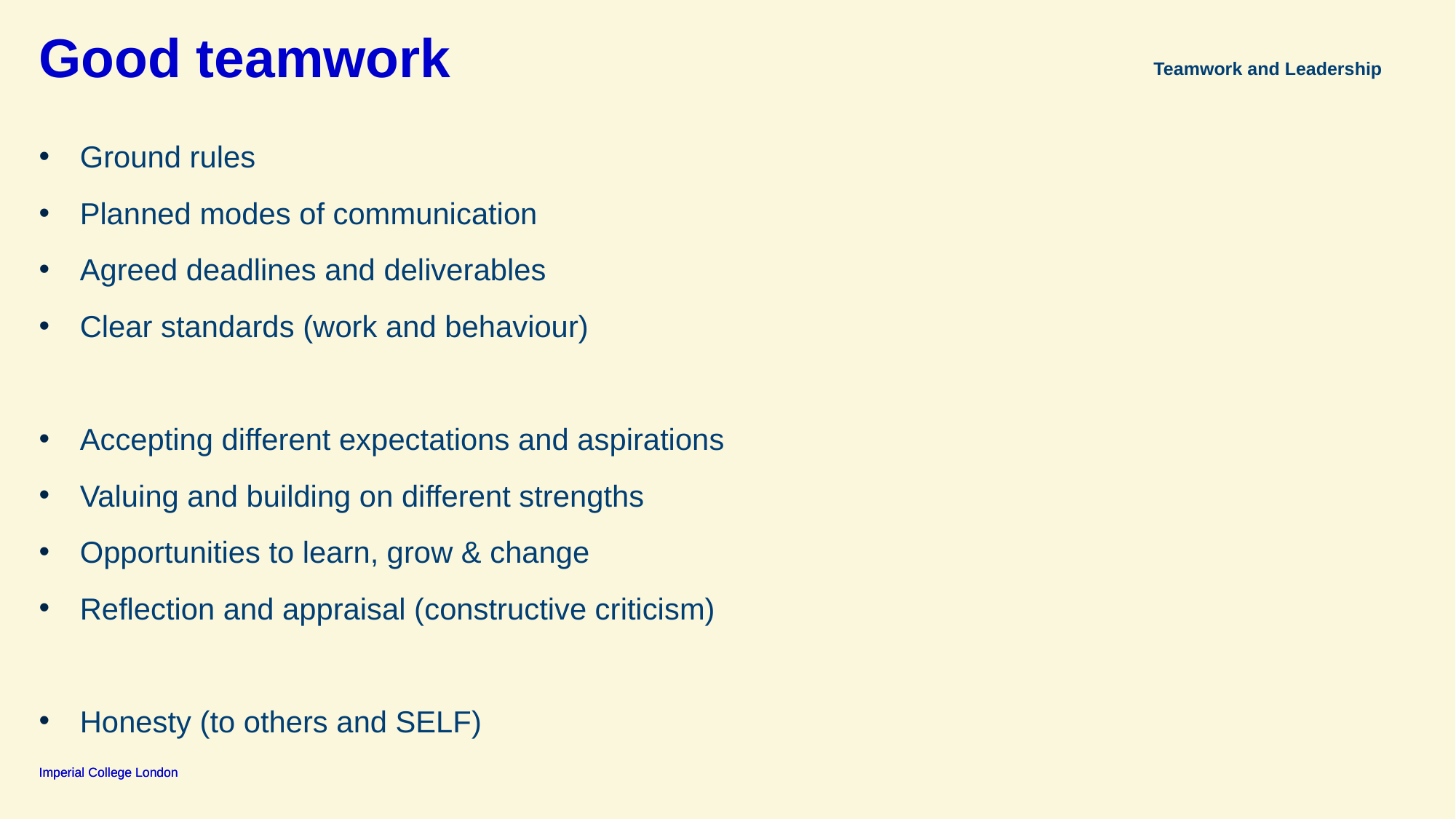

# Good teamwork
Teamwork and Leadership
Ground rules
Planned modes of communication
Agreed deadlines and deliverables
Clear standards (work and behaviour)

Accepting different expectations and aspirations
Valuing and building on different strengths
Opportunities to learn, grow & change
Reflection and appraisal (constructive criticism)

Honesty (to others and SELF)